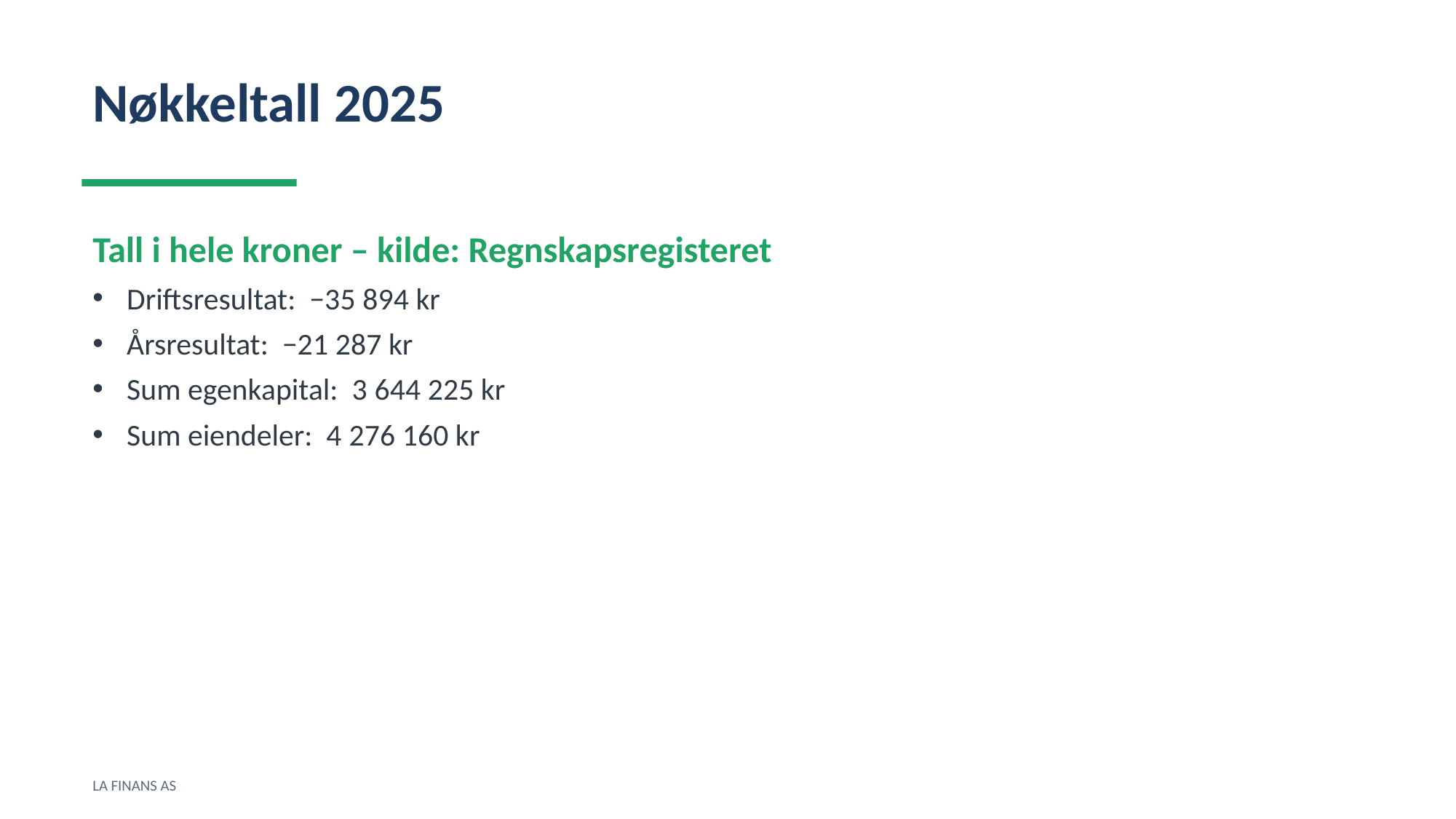

Nøkkeltall 2025

Tall i hele kroner – kilde: Regnskapsregisteret
Driftsresultat:  −35 894 kr
Årsresultat:  −21 287 kr
Sum egenkapital:  3 644 225 kr
Sum eiendeler:  4 276 160 kr
LA FINANS AS